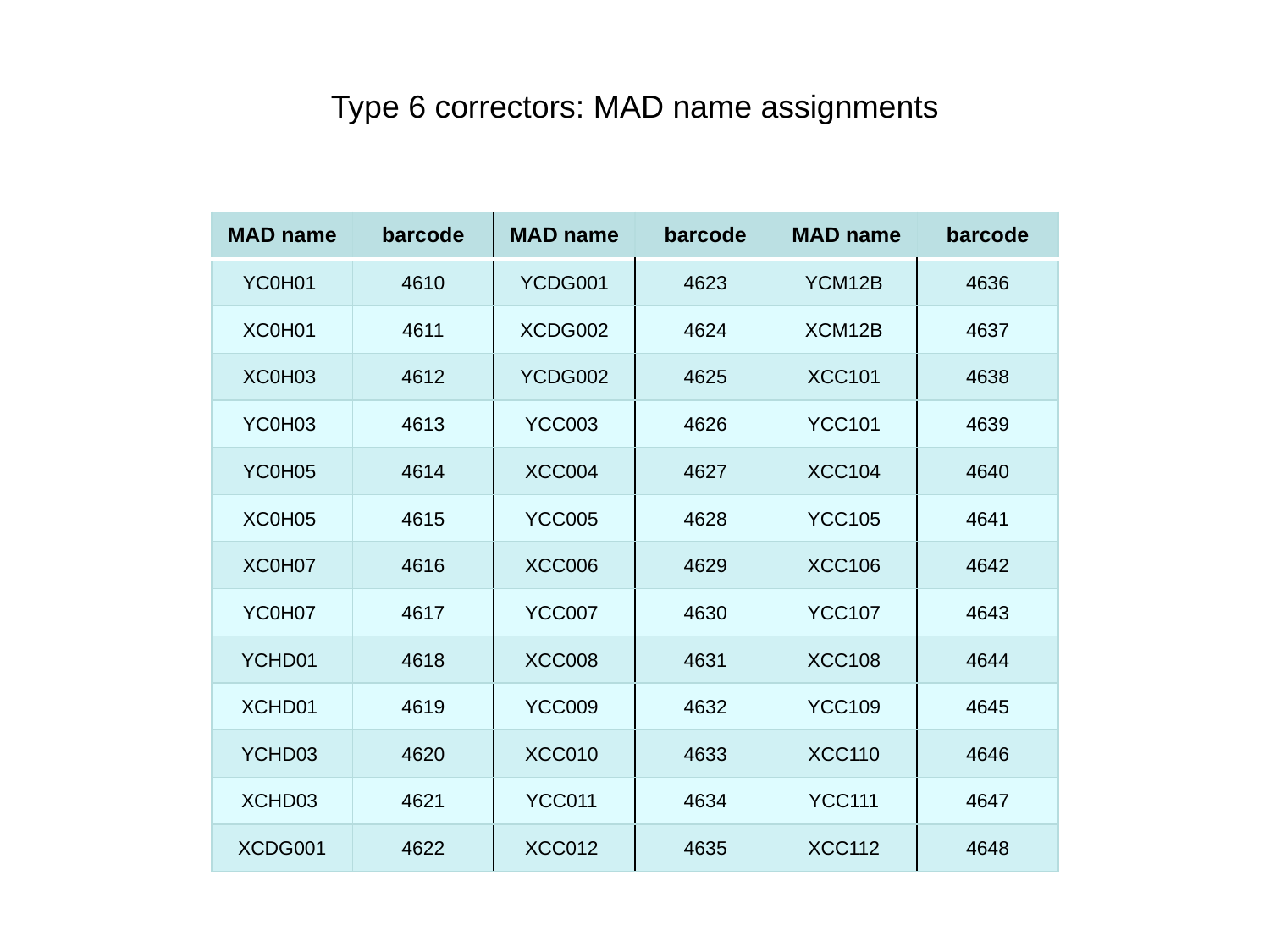

Type 6 correctors: MAD name assignments
| MAD name | barcode | MAD name | barcode | MAD name | barcode |
| --- | --- | --- | --- | --- | --- |
| YC0H01 | 4610 | YCDG001 | 4623 | YCM12B | 4636 |
| XC0H01 | 4611 | XCDG002 | 4624 | XCM12B | 4637 |
| XC0H03 | 4612 | YCDG002 | 4625 | XCC101 | 4638 |
| YC0H03 | 4613 | YCC003 | 4626 | YCC101 | 4639 |
| YC0H05 | 4614 | XCC004 | 4627 | XCC104 | 4640 |
| XC0H05 | 4615 | YCC005 | 4628 | YCC105 | 4641 |
| XC0H07 | 4616 | XCC006 | 4629 | XCC106 | 4642 |
| YC0H07 | 4617 | YCC007 | 4630 | YCC107 | 4643 |
| YCHD01 | 4618 | XCC008 | 4631 | XCC108 | 4644 |
| XCHD01 | 4619 | YCC009 | 4632 | YCC109 | 4645 |
| YCHD03 | 4620 | XCC010 | 4633 | XCC110 | 4646 |
| XCHD03 | 4621 | YCC011 | 4634 | YCC111 | 4647 |
| XCDG001 | 4622 | XCC012 | 4635 | XCC112 | 4648 |